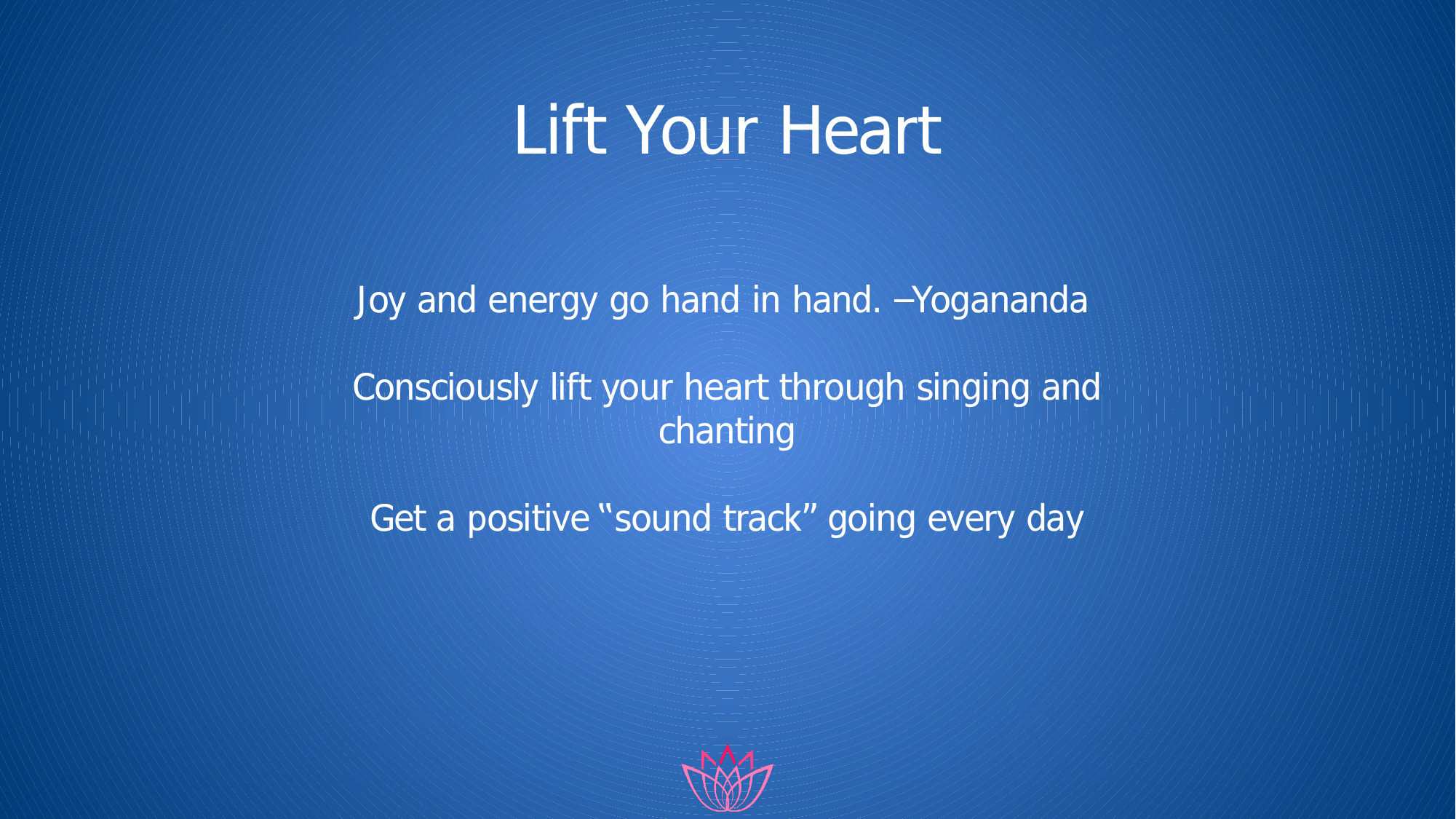

# Lift Your Heart

Joy and energy go hand in hand. –Yogananda

Consciously lift your heart through singing and chanting

Get a positive “sound track” going every day